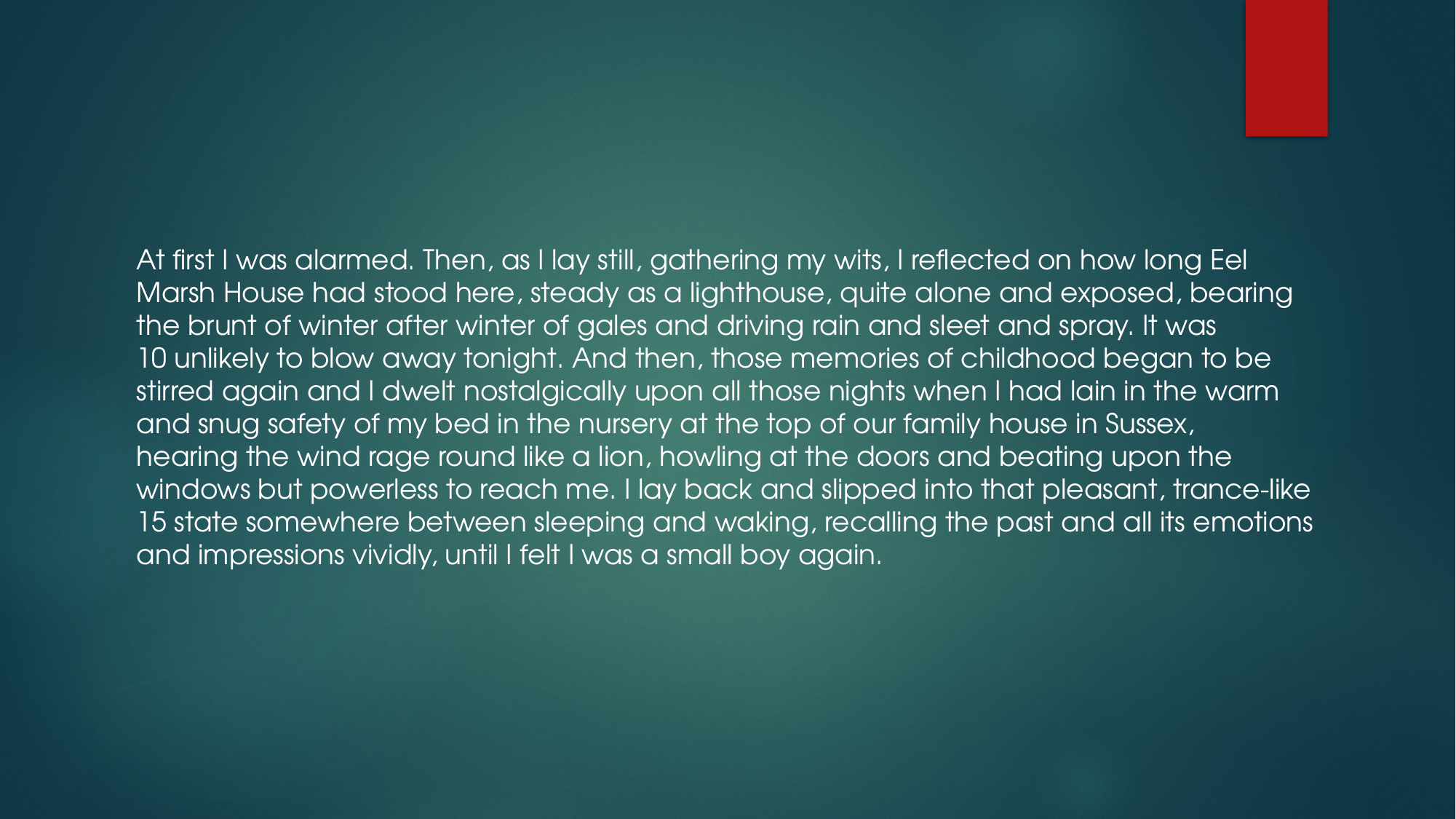

At first I was alarmed. Then, as I lay still, gathering my wits, I reflected on how long Eel
Marsh House had stood here, steady as a lighthouse, quite alone and exposed, bearing
the brunt of winter after winter of gales and driving rain and sleet and spray. It was
10 unlikely to blow away tonight. And then, those memories of childhood began to be
stirred again and I dwelt nostalgically upon all those nights when I had lain in the warm
and snug safety of my bed in the nursery at the top of our family house in Sussex,
hearing the wind rage round like a lion, howling at the doors and beating upon the
windows but powerless to reach me. I lay back and slipped into that pleasant, trance-like
15 state somewhere between sleeping and waking, recalling the past and all its emotions
and impressions vividly, until I felt I was a small boy again.